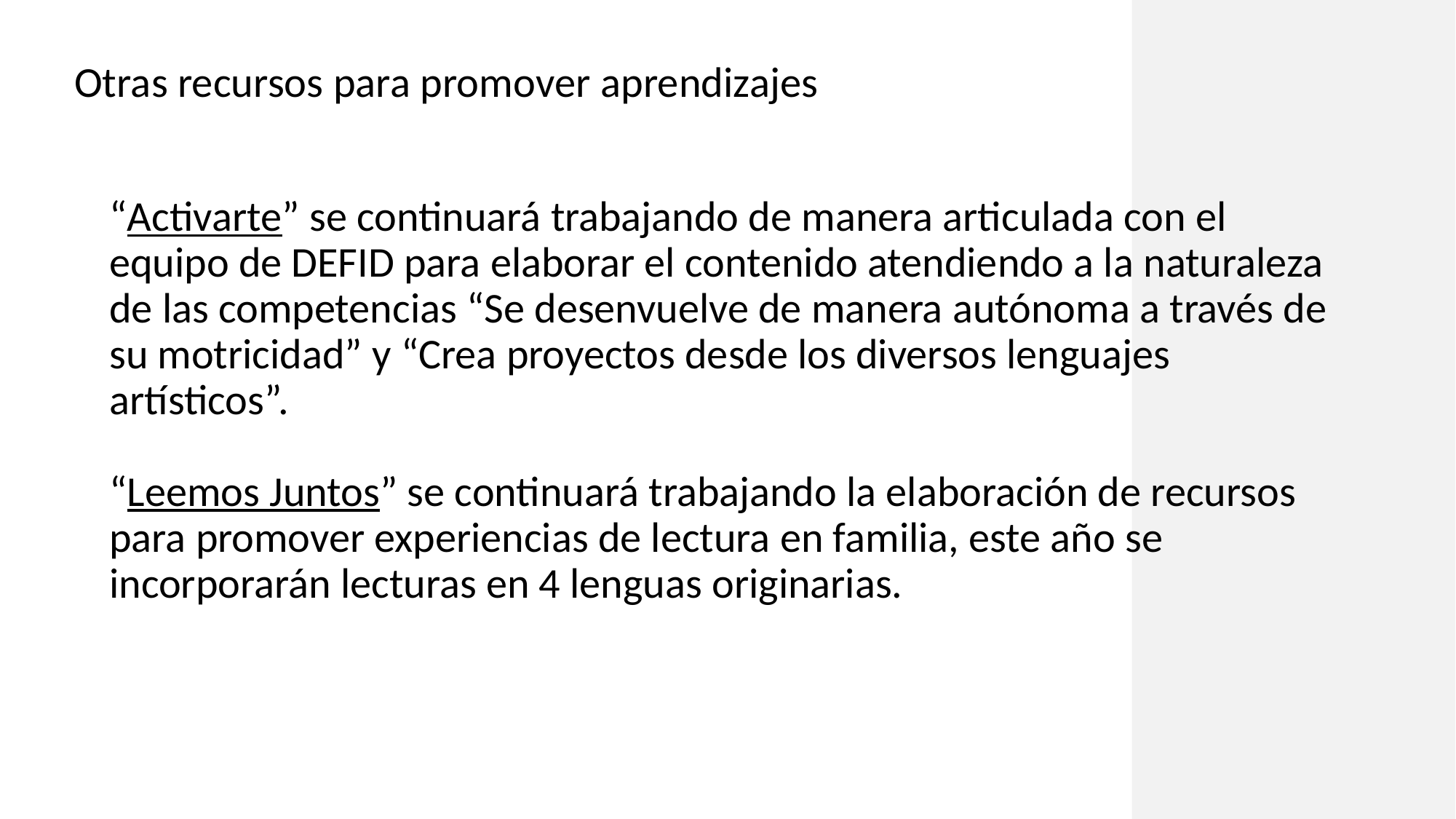

#
Otras recursos para promover aprendizajes
“Activarte” se continuará trabajando de manera articulada con el equipo de DEFID para elaborar el contenido atendiendo a la naturaleza de las competencias “Se desenvuelve de manera autónoma a través de su motricidad” y “Crea proyectos desde los diversos lenguajes artísticos”.

“Leemos Juntos” se continuará trabajando la elaboración de recursos para promover experiencias de lectura en familia, este año se incorporarán lecturas en 4 lenguas originarias.